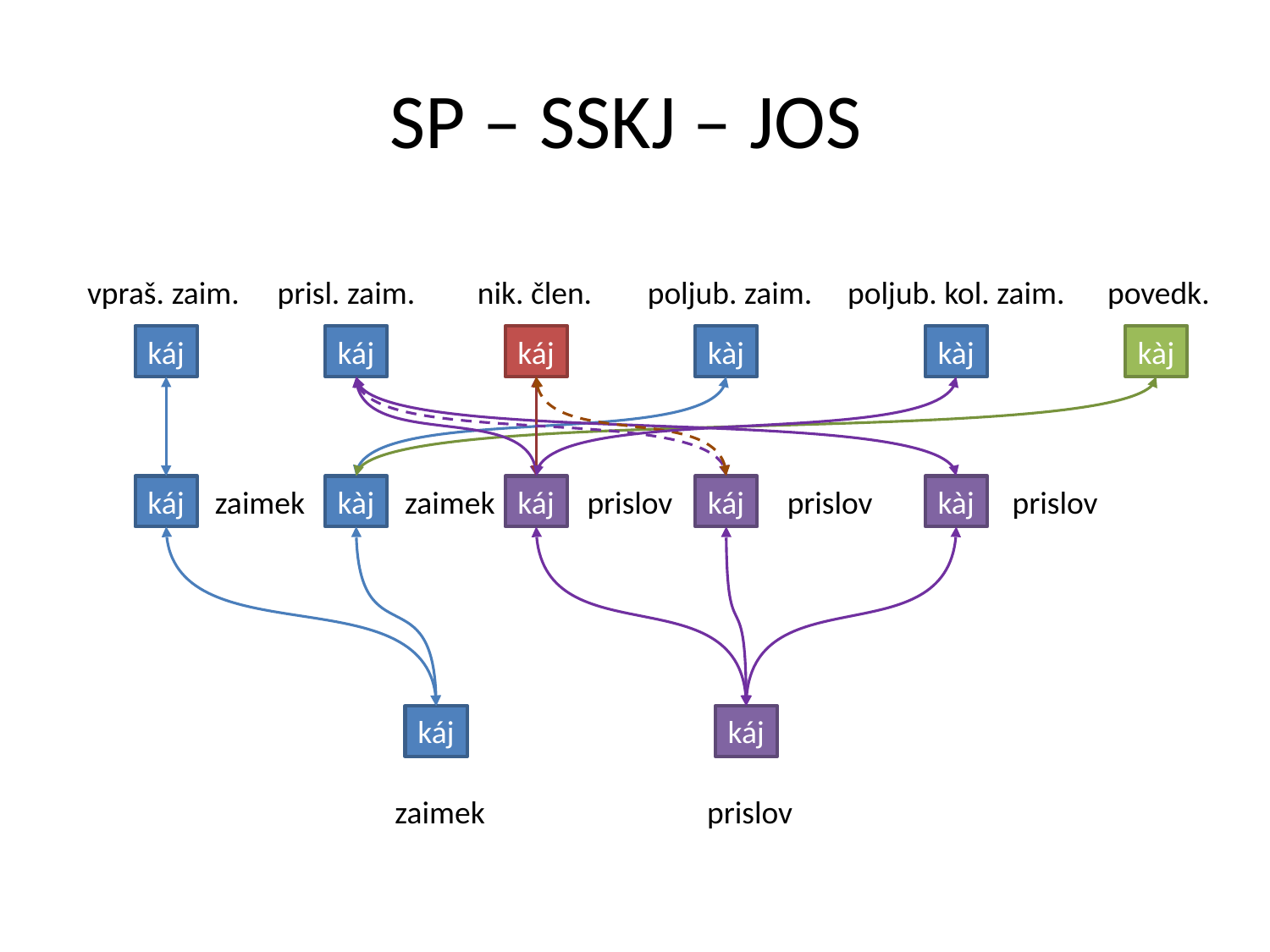

# SP – SSKJ – JOS
vpraš. zaim.
prisl. zaim.
nik. člen.
poljub. zaim.
poljub. kol. zaim.
povedk.
káj
káj
káj
kàj
kàj
kàj
káj
zaimek
kàj
zaimek
káj
prislov
káj
prislov
kàj
prislov
káj
káj
zaimek
prislov